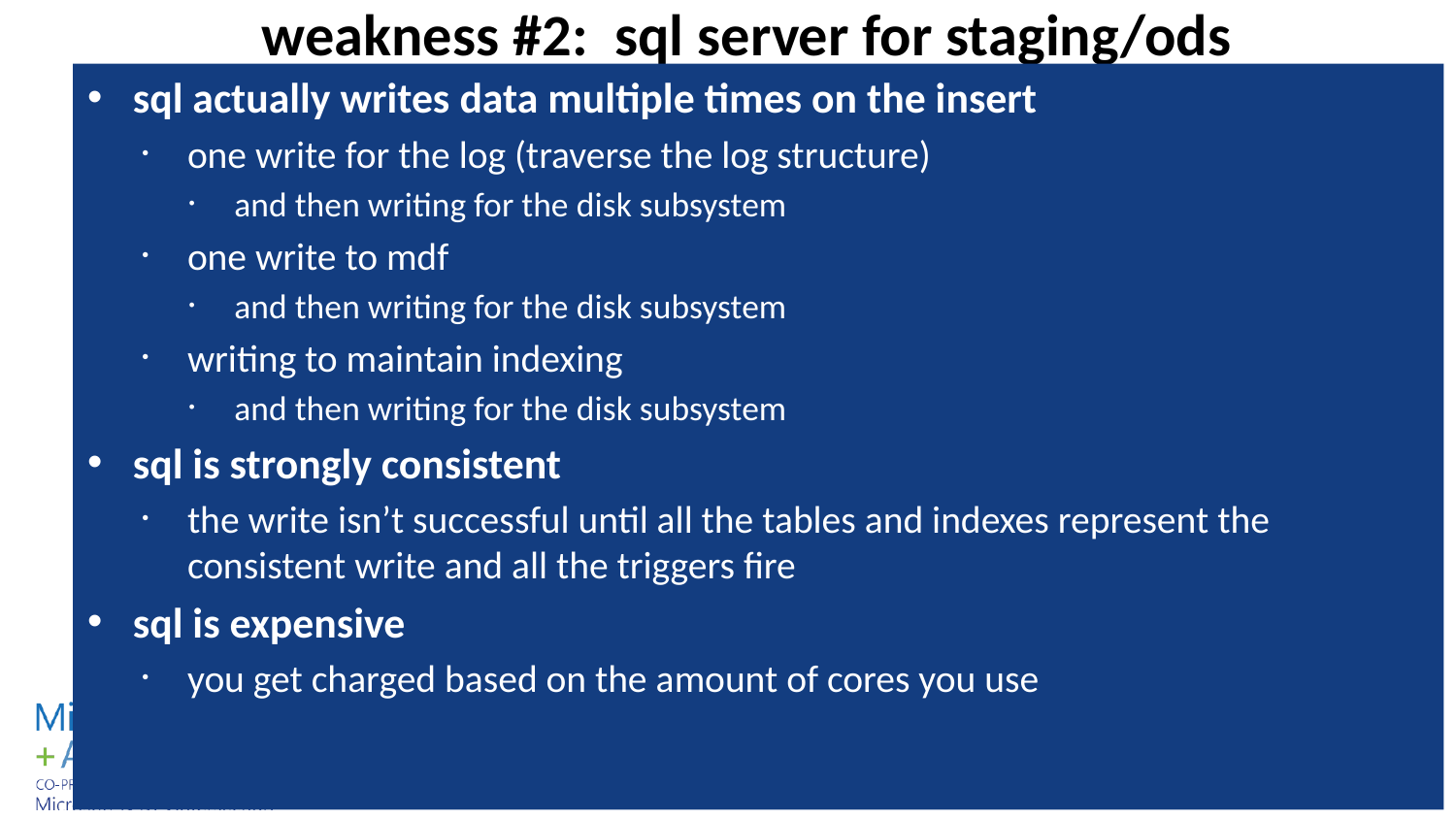

# weakness #2:  sql server for staging/ods
sql actually writes data multiple times on the insert
one write for the log (traverse the log structure)
and then writing for the disk subsystem
one write to mdf
and then writing for the disk subsystem
writing to maintain indexing
and then writing for the disk subsystem
sql is strongly consistent
the write isn’t successful until all the tables and indexes represent the consistent write and all the triggers fire
sql is expensive
you get charged based on the amount of cores you use